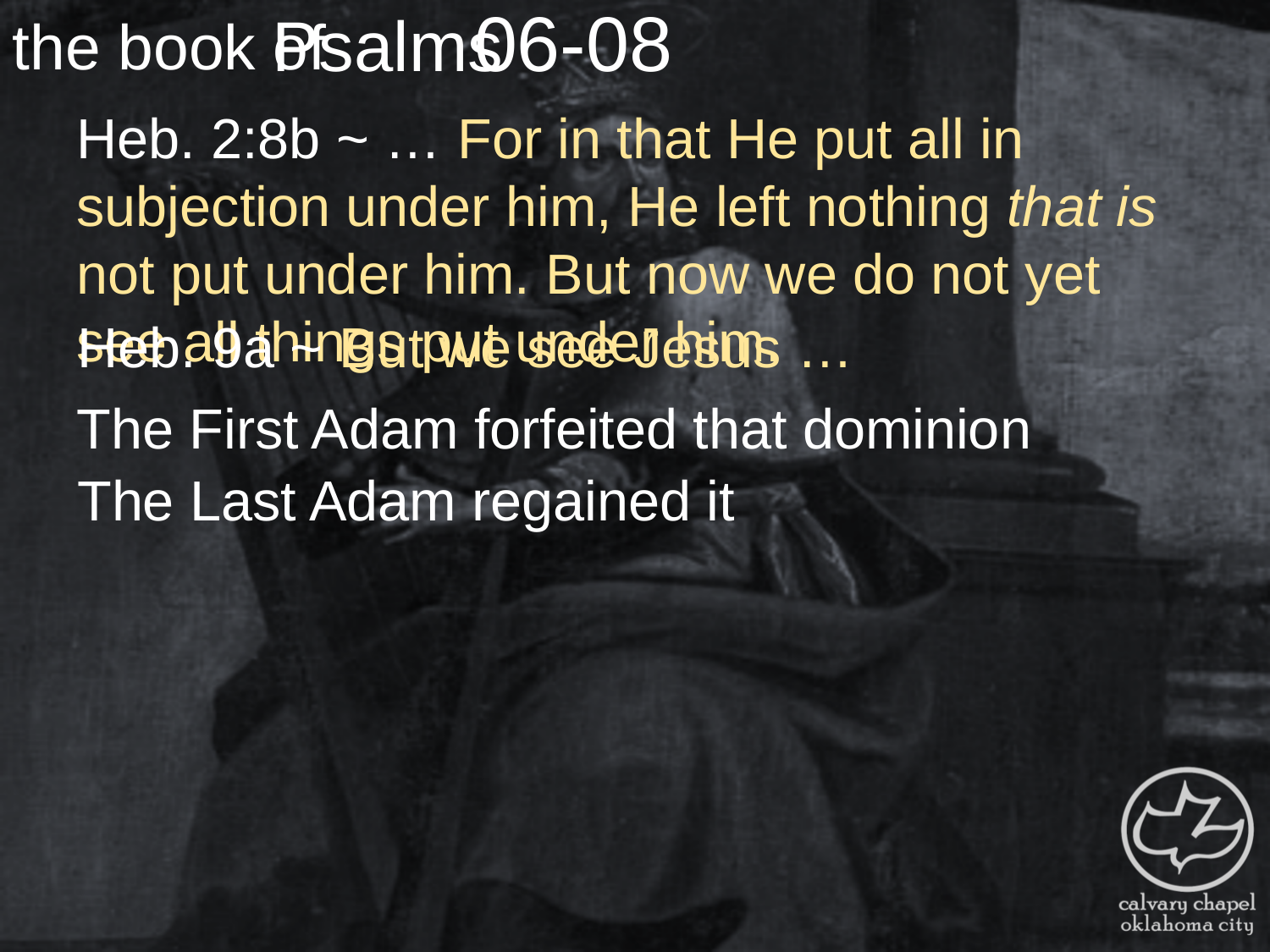

the book of
06-08
Psalms
Heb. 2:8b ~ … For in that He put all in subjection under him, He left nothing that is not put under him. But now we do not yet see all things put under him.
Heb. 9a ~ But we see Jesus …
The First Adam forfeited that dominion
The Last Adam regained it